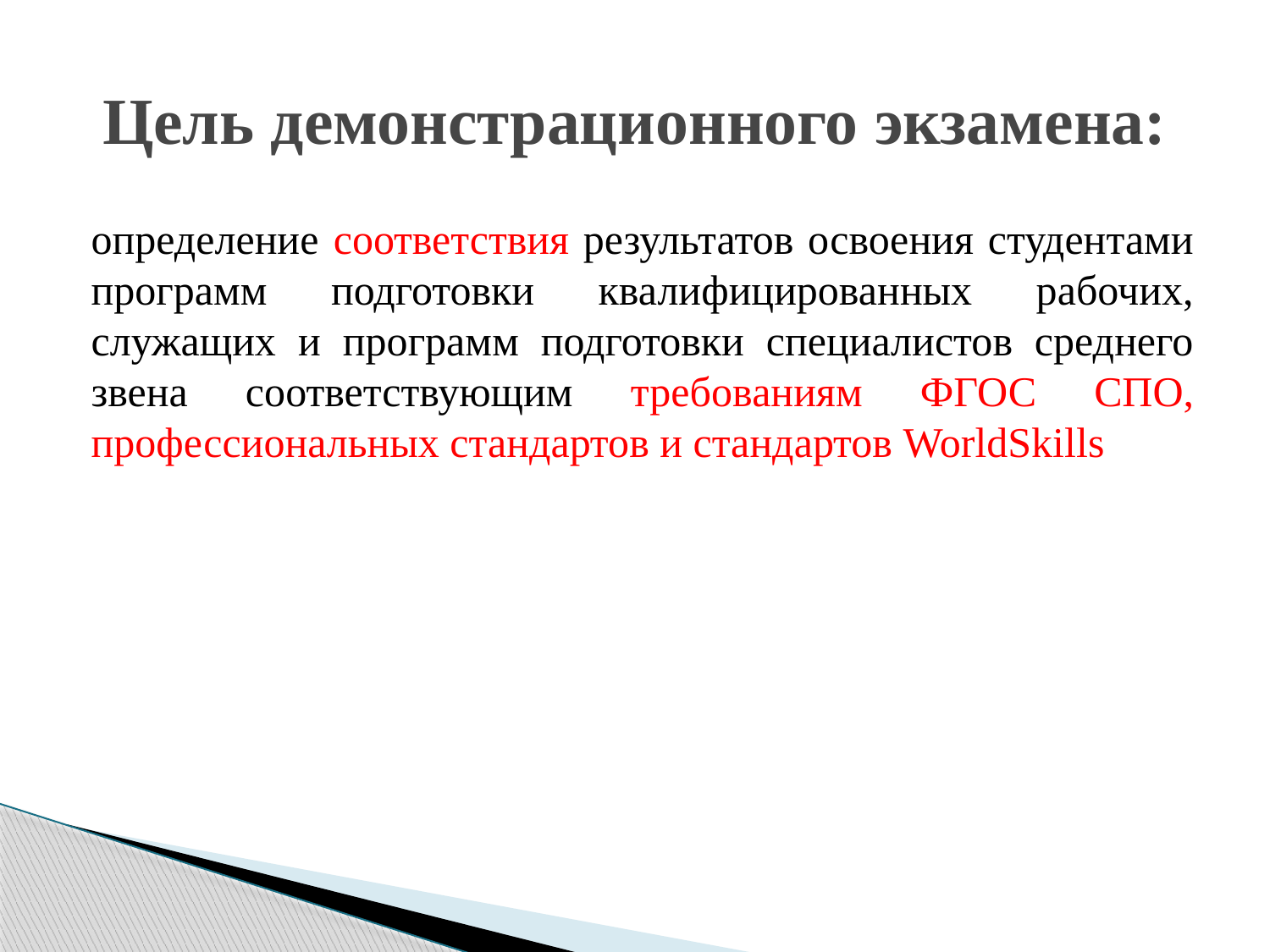

# Цель демонстрационного экзамена:
определение соответствия результатов освоения студентами программ подготовки квалифицированных рабочих, служащих и программ подготовки специалистов среднего звена соответствующим требованиям ФГОС СПО, профессиональных стандартов и стандартов WorldSkills